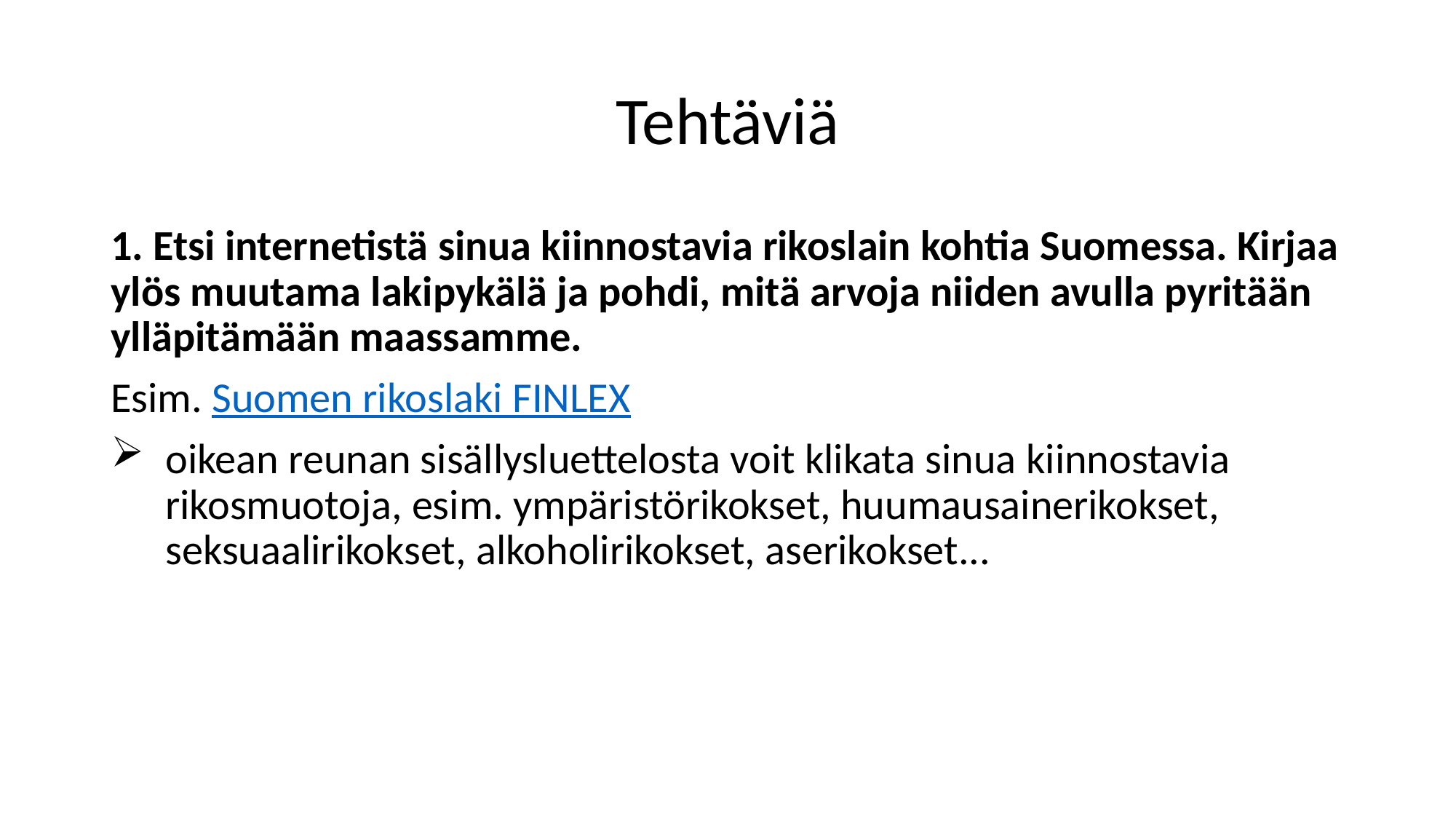

# Tehtäviä
1. Etsi internetistä sinua kiinnostavia rikoslain kohtia Suomessa. Kirjaa ylös muutama lakipykälä ja pohdi, mitä arvoja niiden avulla pyritään ylläpitämään maassamme.
Esim. Suomen rikoslaki FINLEX
oikean reunan sisällysluettelosta voit klikata sinua kiinnostavia rikosmuotoja, esim. ympäristörikokset, huumausainerikokset, seksuaalirikokset, alkoholirikokset, aserikokset...